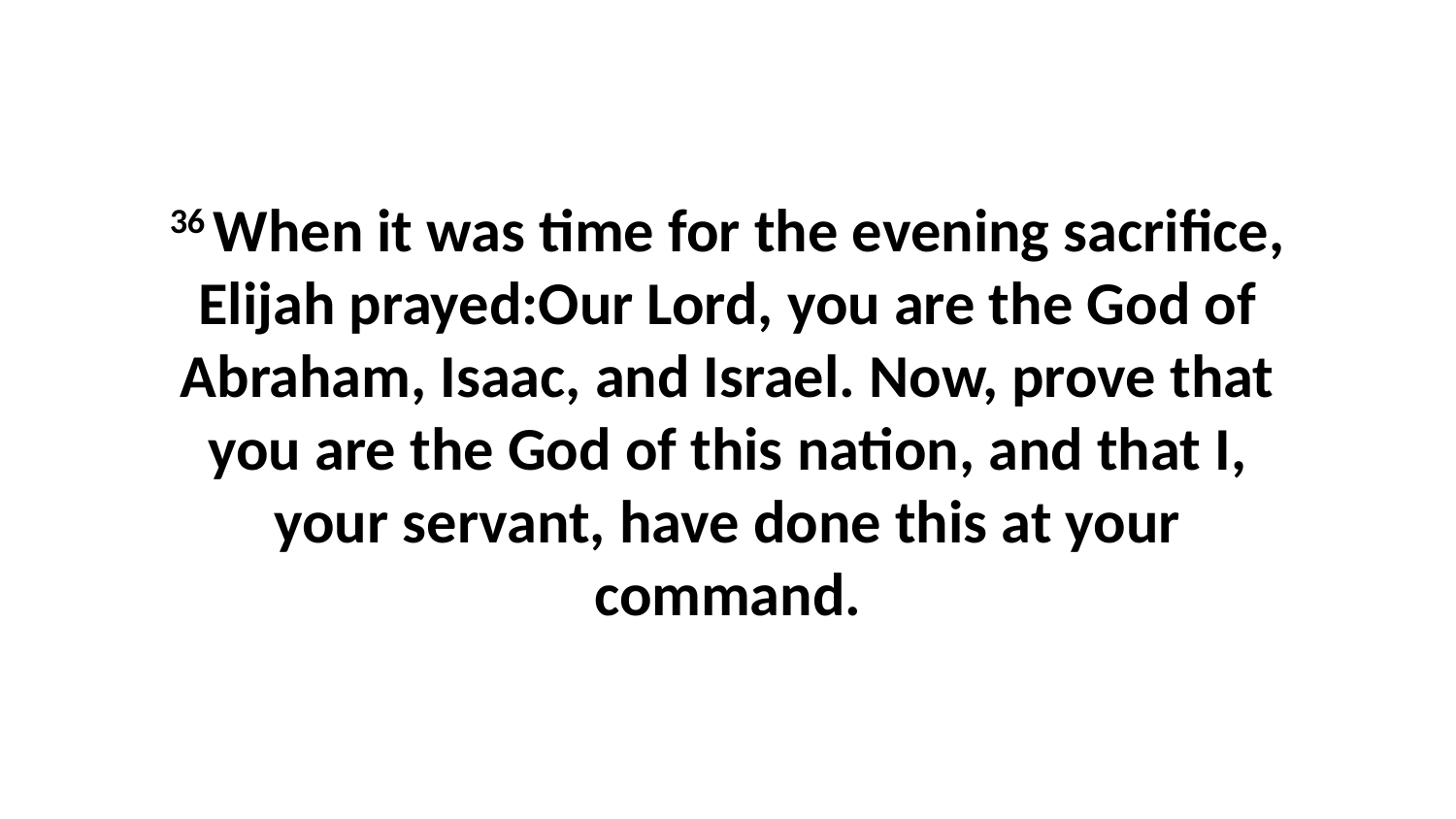

36 When it was time for the evening sacrifice, Elijah prayed:Our Lord, you are the God of Abraham, Isaac, and Israel. Now, prove that you are the God of this nation, and that I, your servant, have done this at your command.